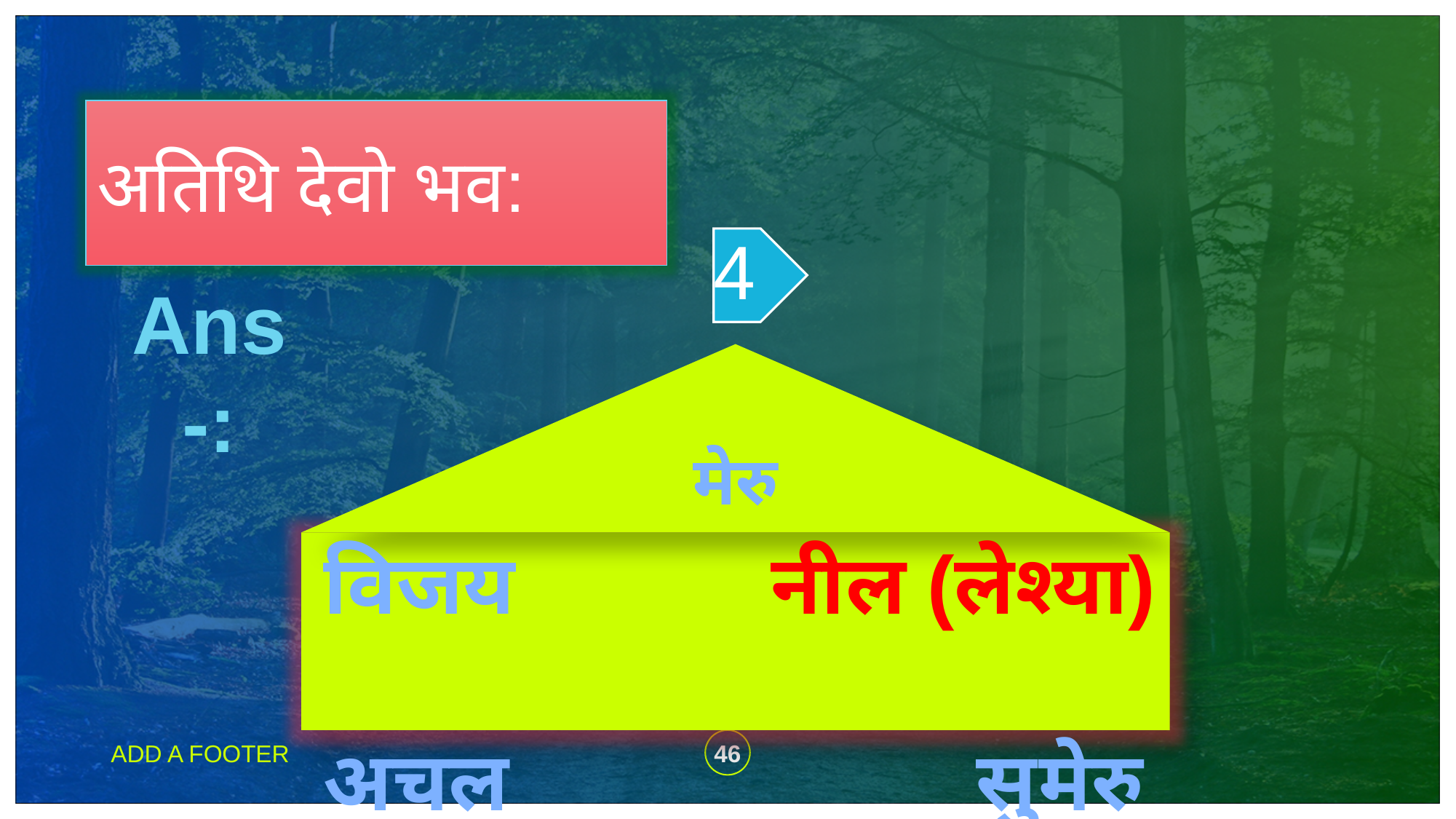

अतिथि देवो भव:
4
Ans-:

मेरु
विजय            नील (लेश्या)
अचल                      सुमेरु
ADD A FOOTER
46